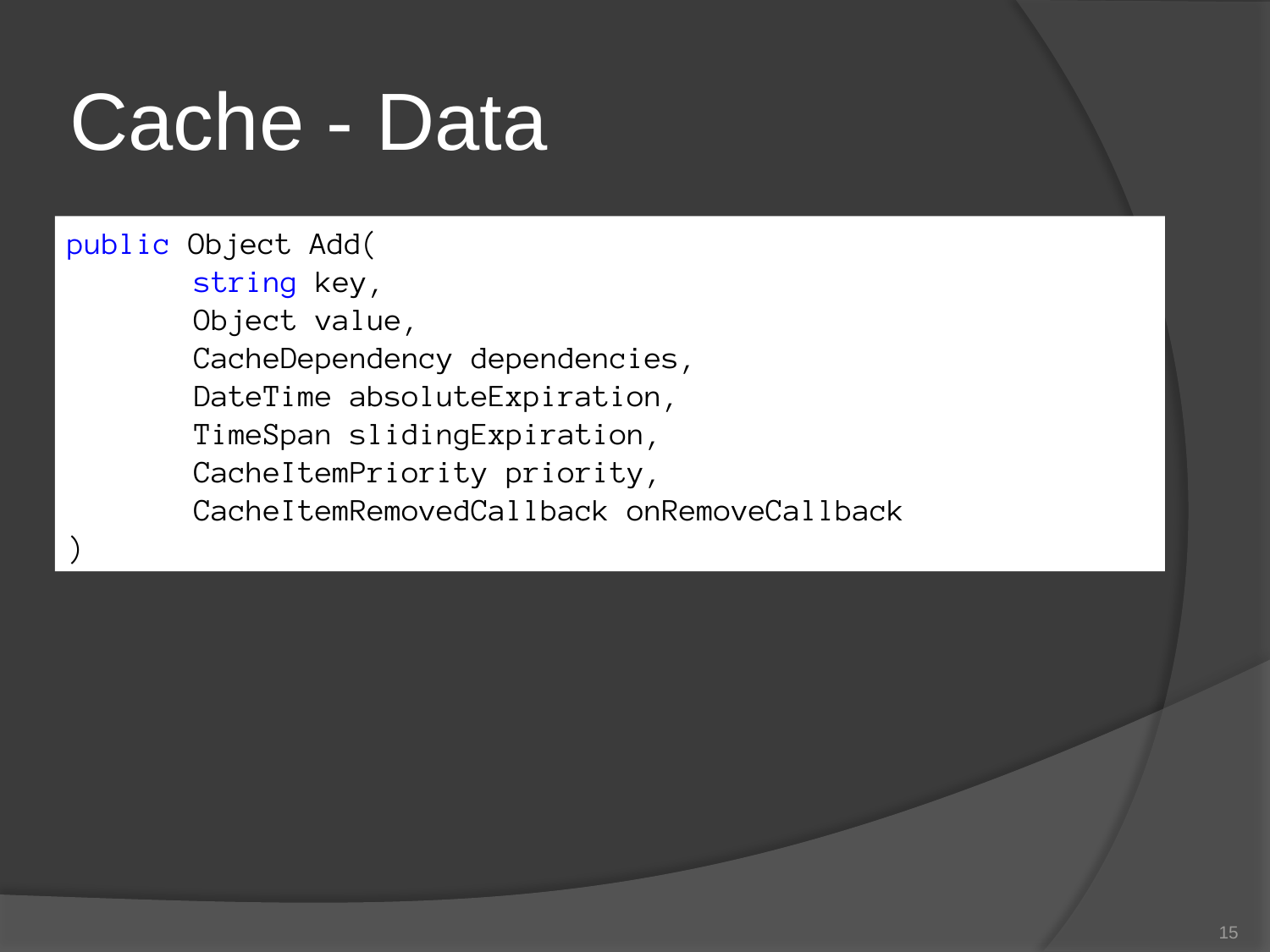

# Cache - Data
public Object Add(
	string key,
	Object value,
	CacheDependency dependencies,
	DateTime absoluteExpiration,
	TimeSpan slidingExpiration,
	CacheItemPriority priority,
	CacheItemRemovedCallback onRemoveCallback
)
15